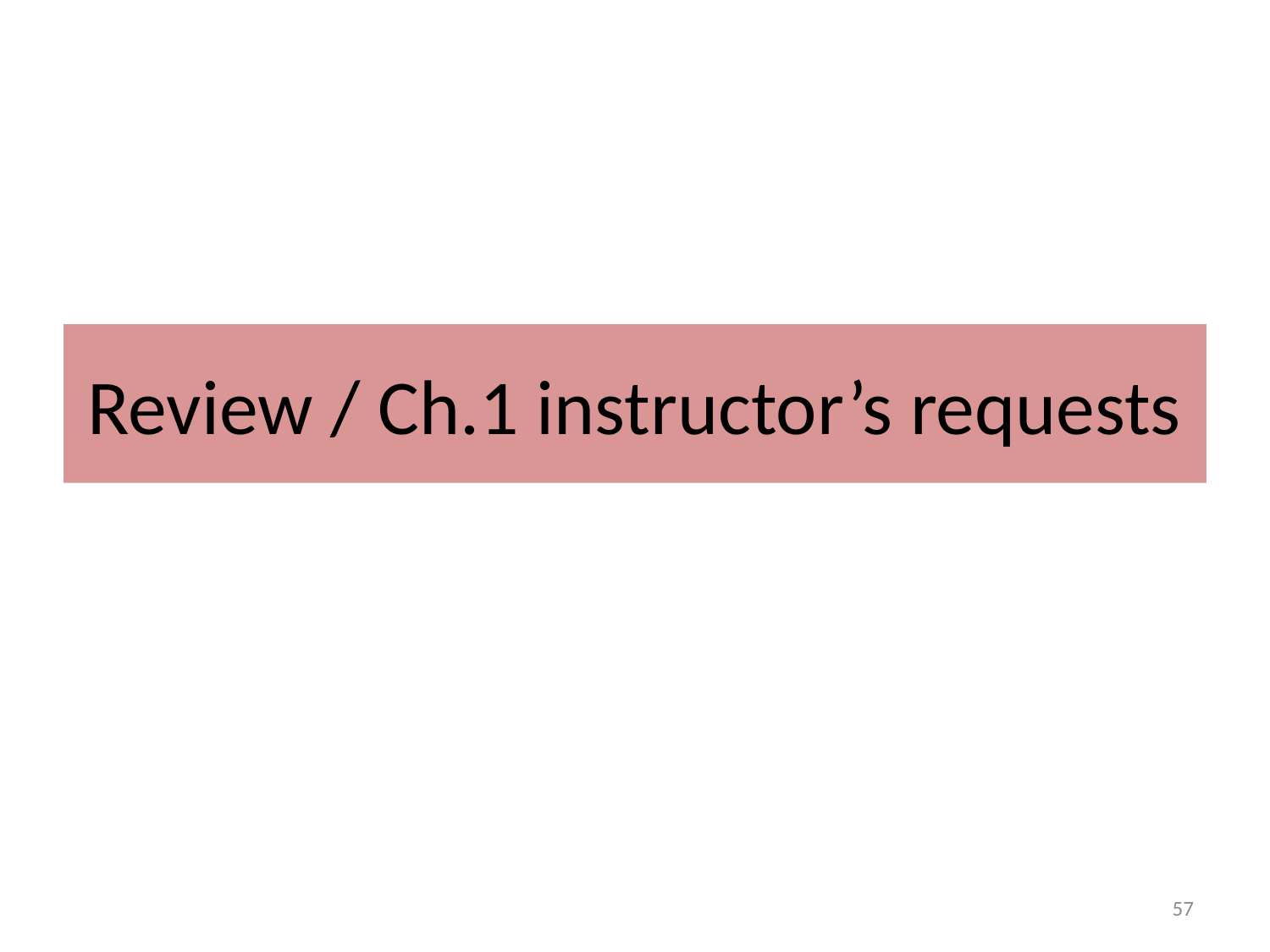

# Review / Ch.1 instructor’s requests
57